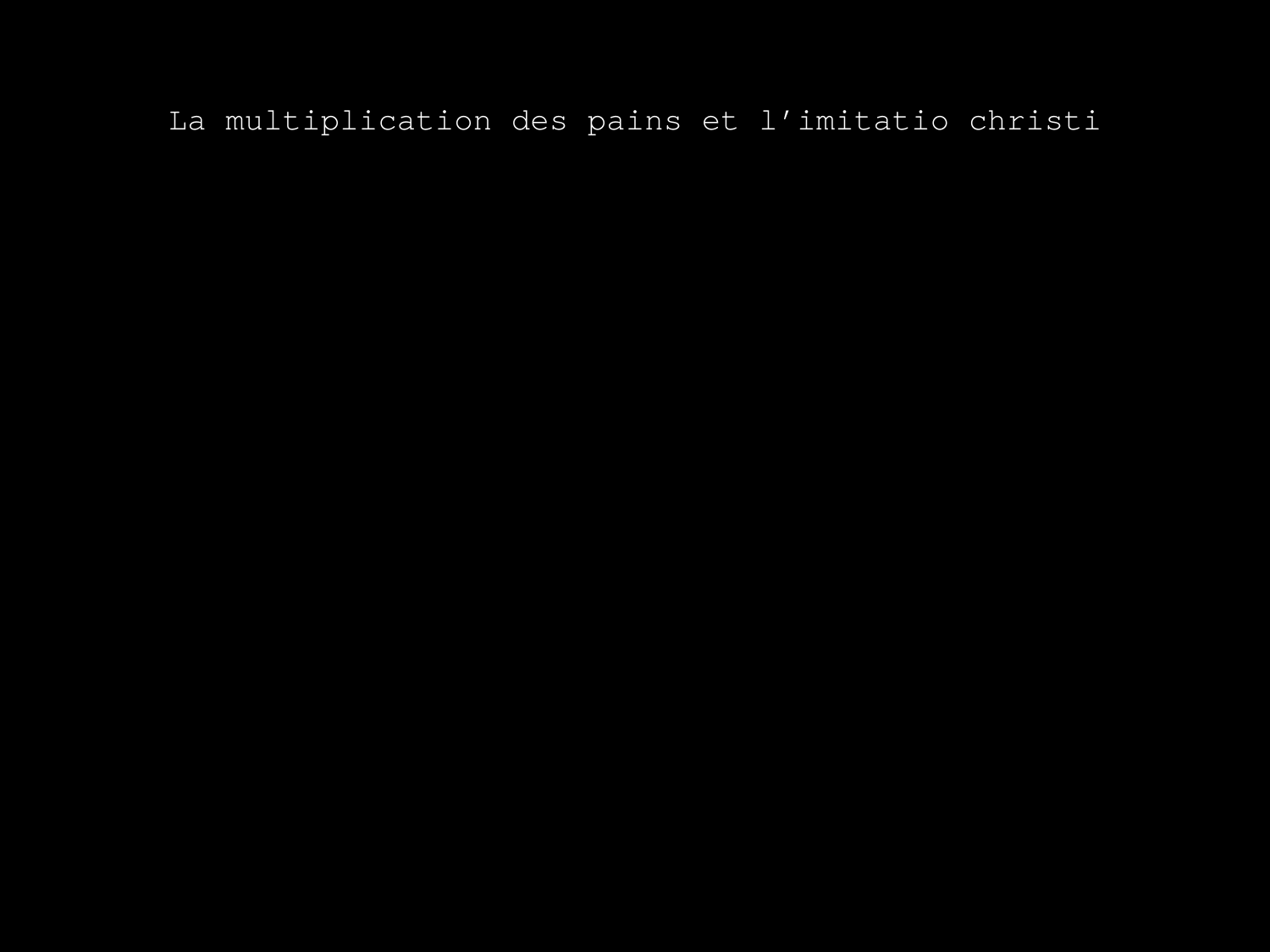

# La multiplication des pains et l’imitatio christi